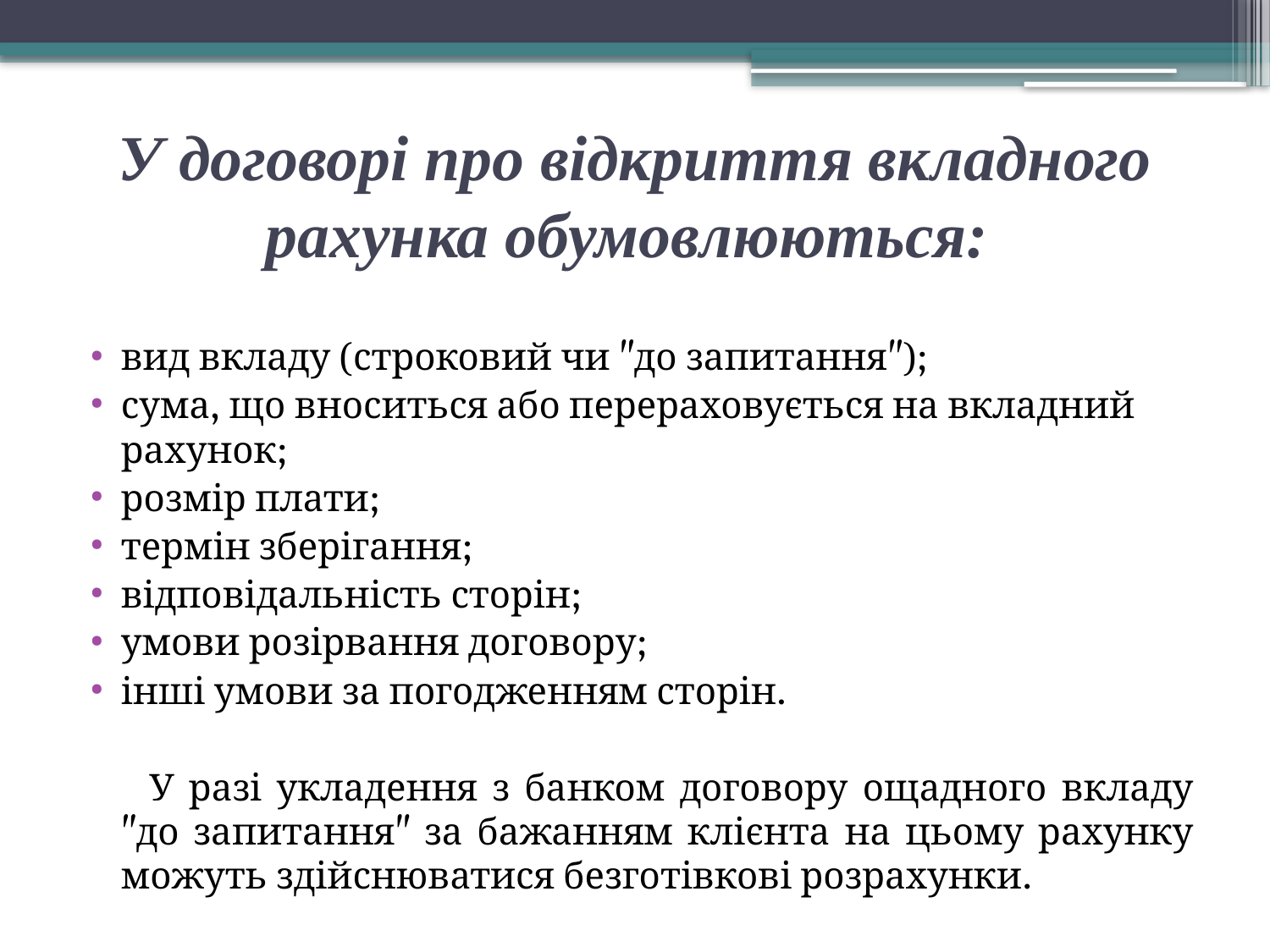

# У договорі про відкриття вкладного рахунка обумовлюються:
вид вкладу (строковий чи "до запитання");
сума, що вноситься або перераховується на вкладний рахунок;
розмір плати;
термін зберігання;
відповідальність сторін;
умови розірвання договору;
інші умови за погодженням сторін.

    У разі укладення з банком договору ощадного вкладу "до запитання" за бажанням клієнта на цьому рахунку можуть здійснюватися безготівкові розрахунки.